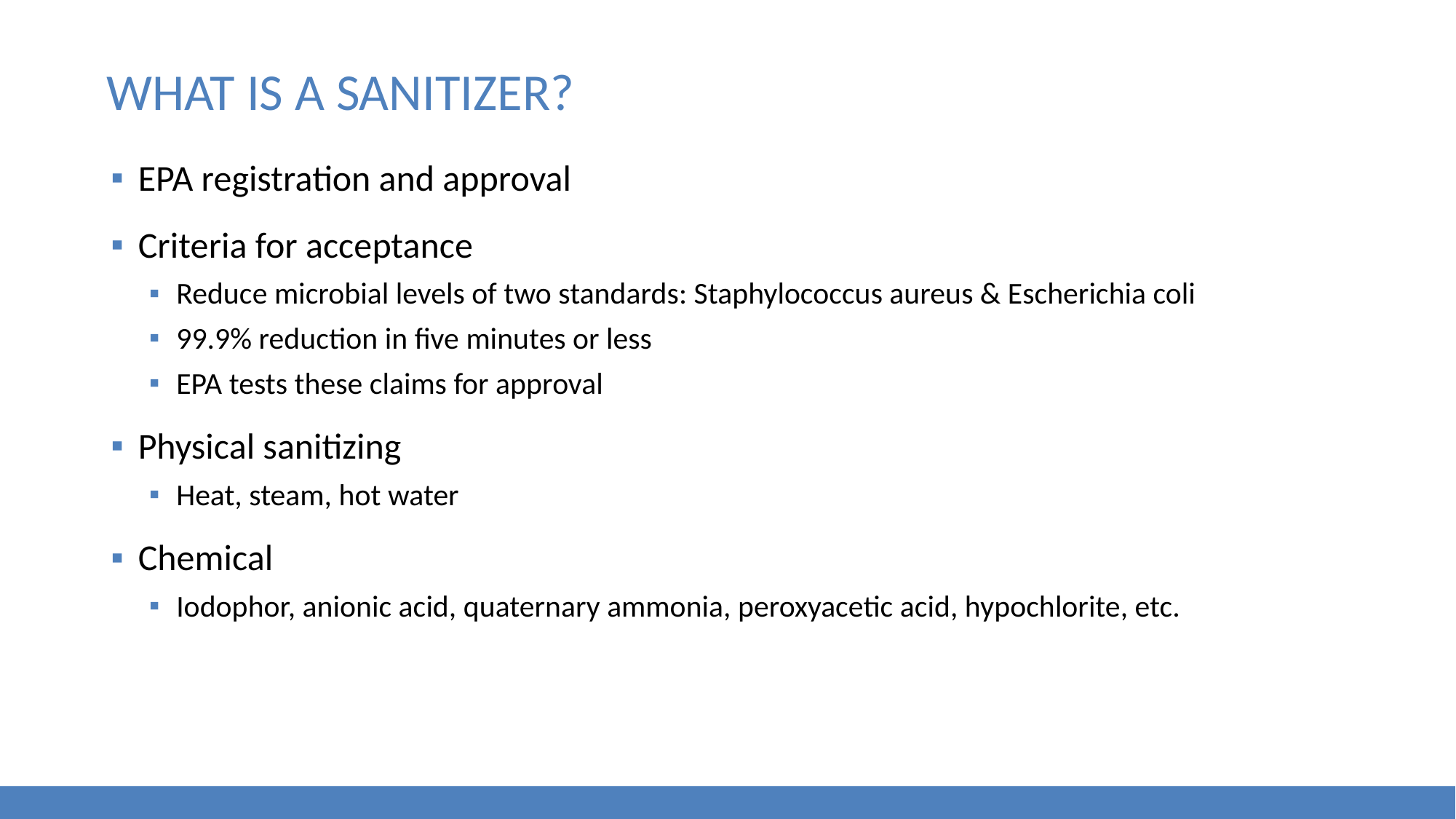

# What is a sanitizer?
EPA registration and approval
Criteria for acceptance
Reduce microbial levels of two standards: Staphylococcus aureus & Escherichia coli
99.9% reduction in five minutes or less
EPA tests these claims for approval
Physical sanitizing
Heat, steam, hot water
Chemical
Iodophor, anionic acid, quaternary ammonia, peroxyacetic acid, hypochlorite, etc.